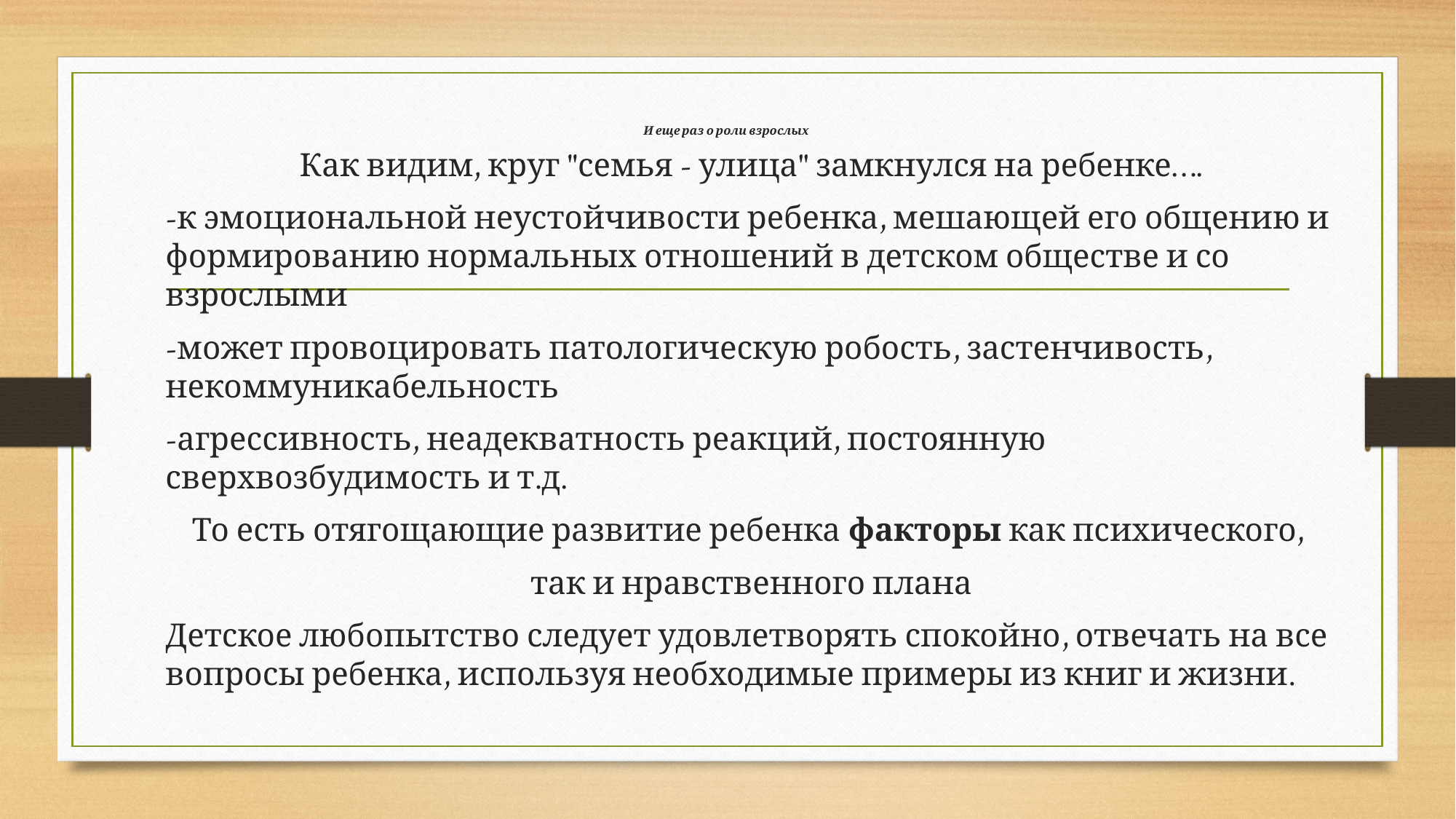

# И еще раз о роли взрослых
Как видим, круг "семья - улица" замкнулся на ребенке….
-к эмоциональной неустойчивости ребенка, мешающей его общению и формированию нормальных отношений в детском обществе и со взрослыми
-может провоцировать патологическую робость, застенчивость, некоммуникабельность
-агрессивность, неадекватность реакций, постоянную сверхвозбудимость и т.д.
То есть отягощающие развитие ребенка факторы как психического,
так и нравственного плана
Детское любопытство следует удовлетворять спокойно, отвечать на все вопросы ребенка, используя необходимые примеры из книг и жизни.